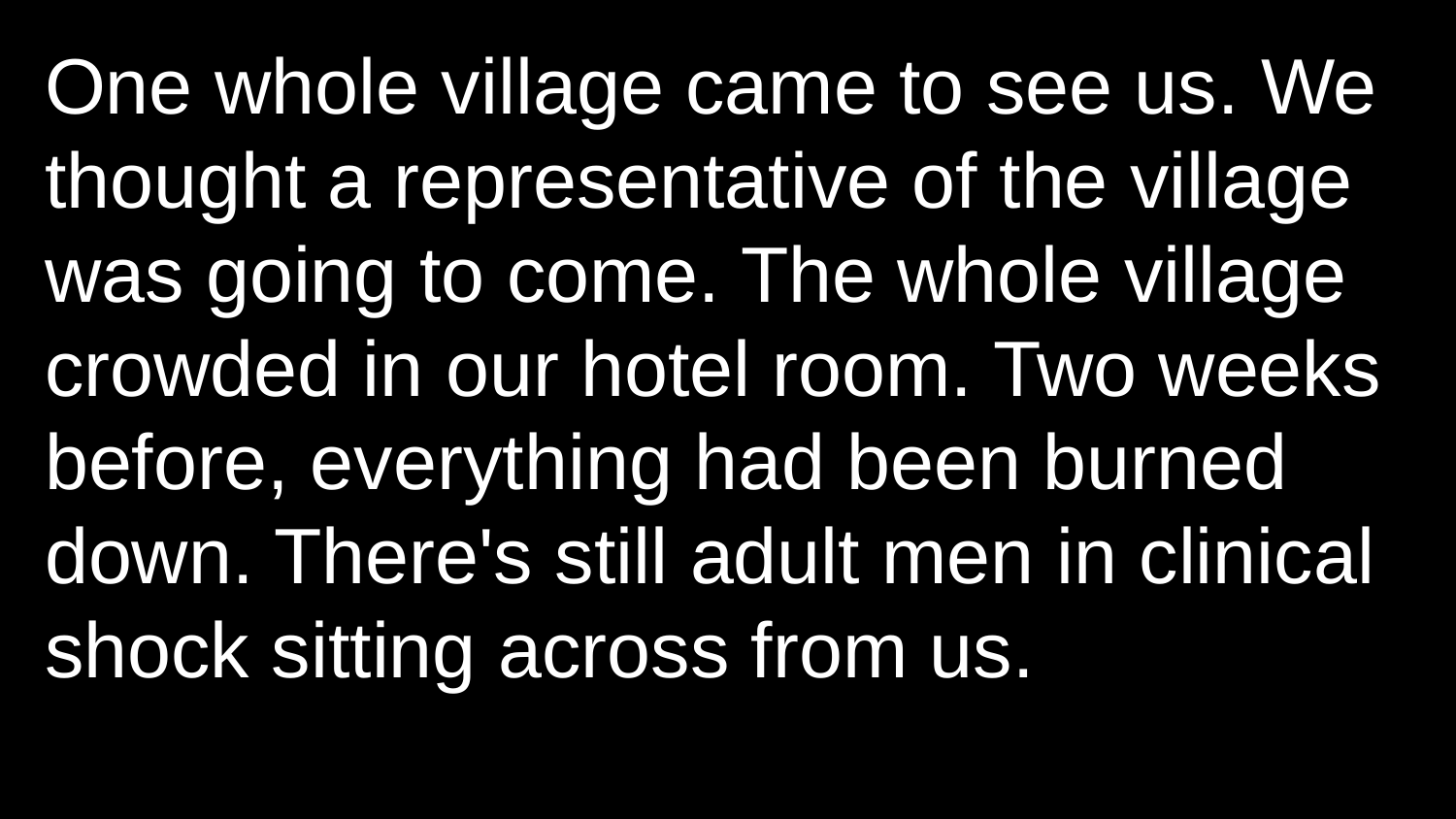

One whole village came to see us. We thought a representative of the village was going to come. The whole village crowded in our hotel room. Two weeks before, everything had been burned down. There's still adult men in clinical shock sitting across from us.